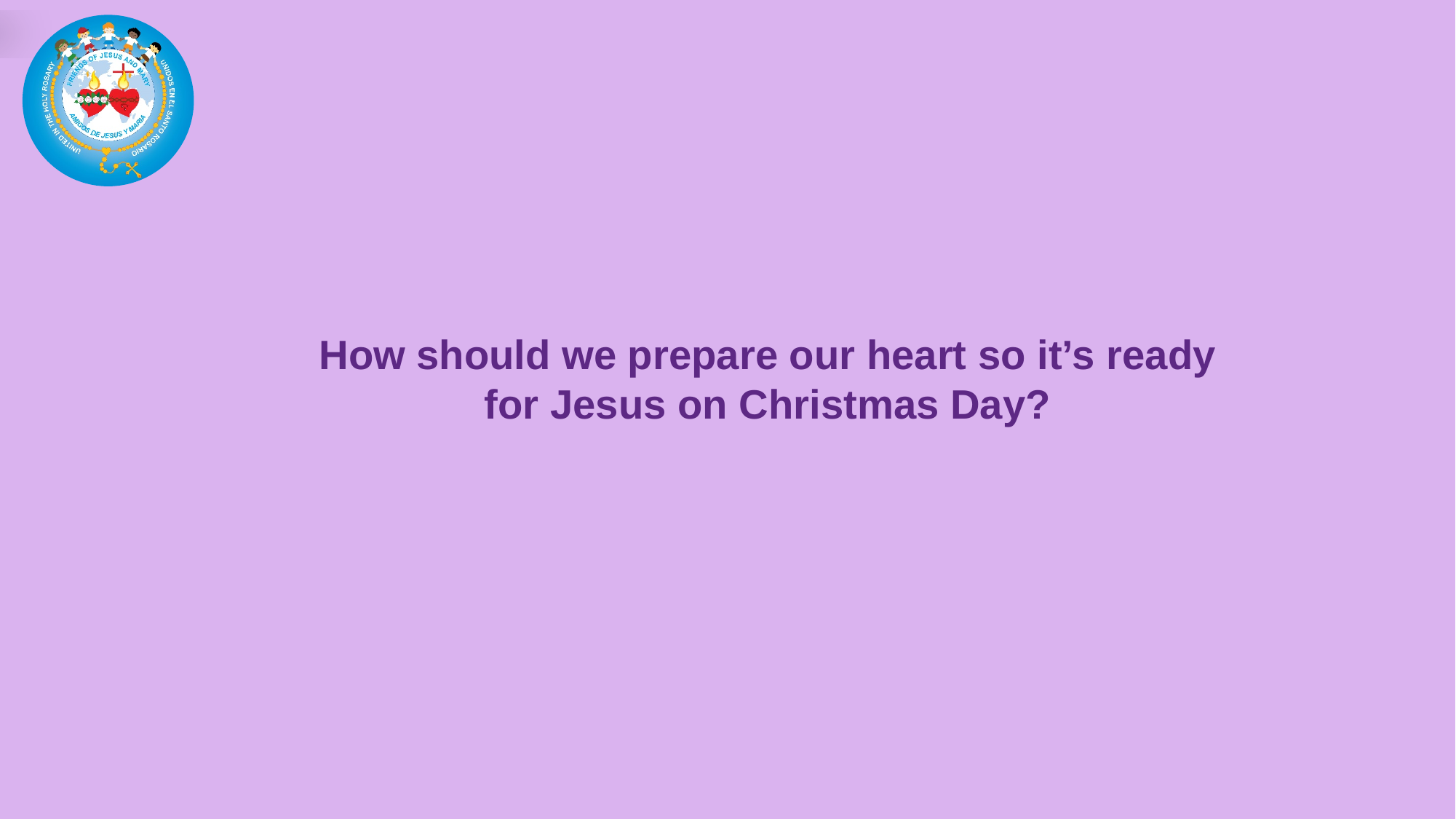

How should we prepare our heart so it’s ready for Jesus on Christmas Day?